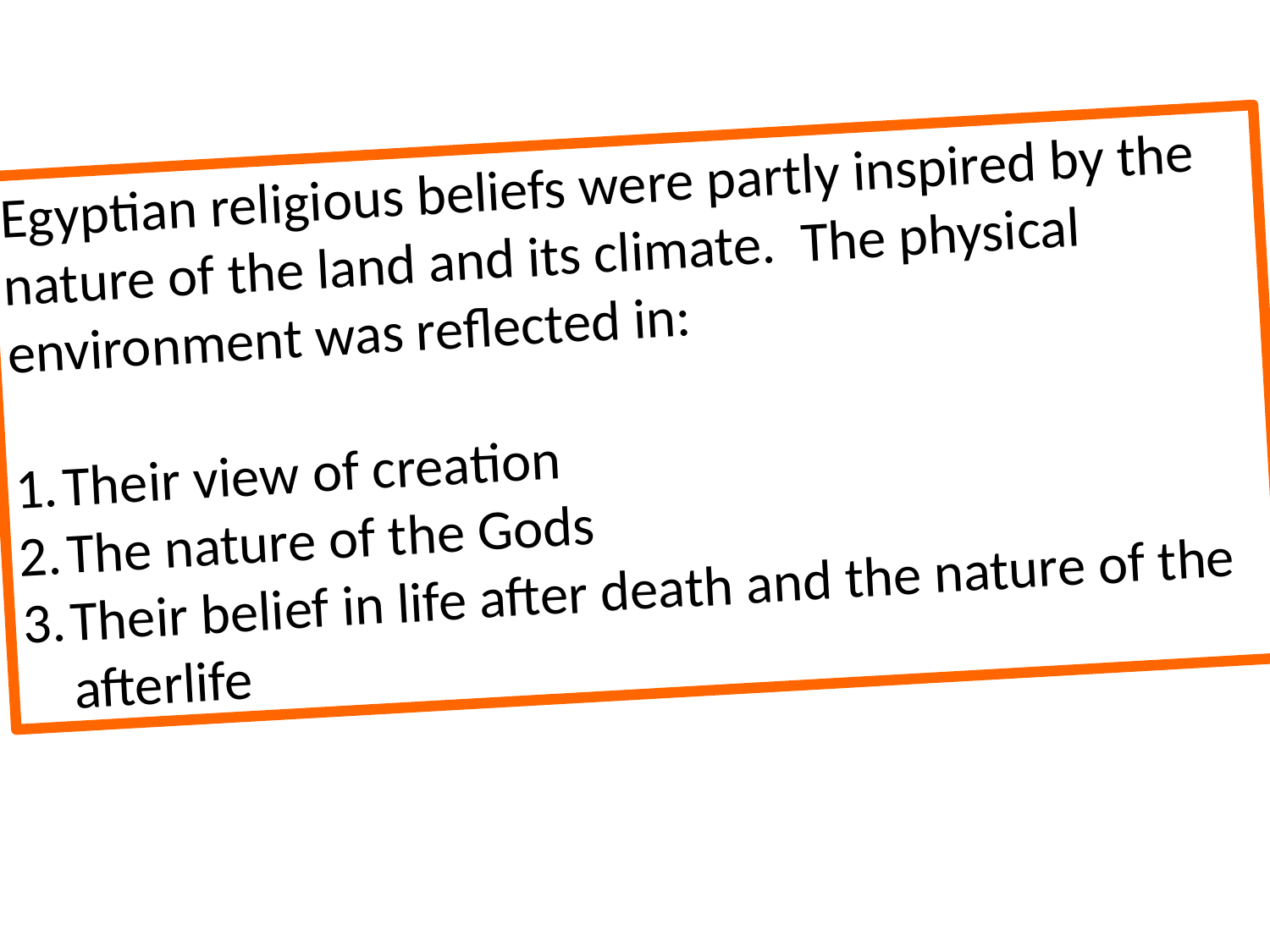

Egyptian religious beliefs were partly inspired by the nature of the land and its climate.  The physical environment was reflected in:

Their view of creation
The nature of the Gods
Their belief in life after death and the nature of the afterlife